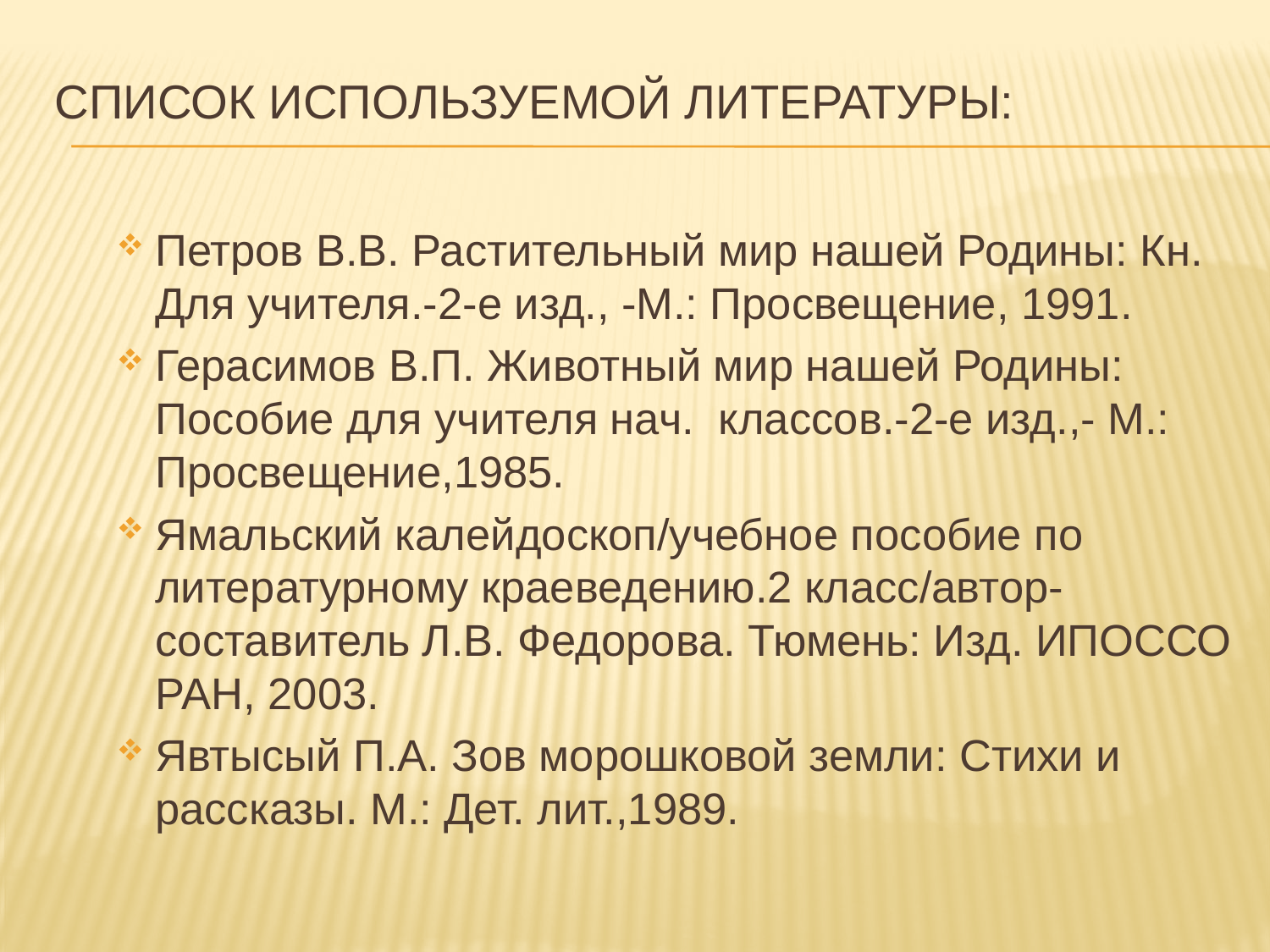

# Список используемой литературы:
Петров В.В. Растительный мир нашей Родины: Кн. Для учителя.-2-е изд., -М.: Просвещение, 1991.
Герасимов В.П. Животный мир нашей Родины: Пособие для учителя нач.  классов.-2-е изд.,- М.: Просвещение,1985.
Ямальский калейдоскоп/учебное пособие по литературному краеведению.2 класс/автор-составитель Л.В. Федорова. Тюмень: Изд. ИПОССО РАН, 2003.
Явтысый П.А. Зов морошковой земли: Стихи и рассказы. М.: Дет. лит.,1989.